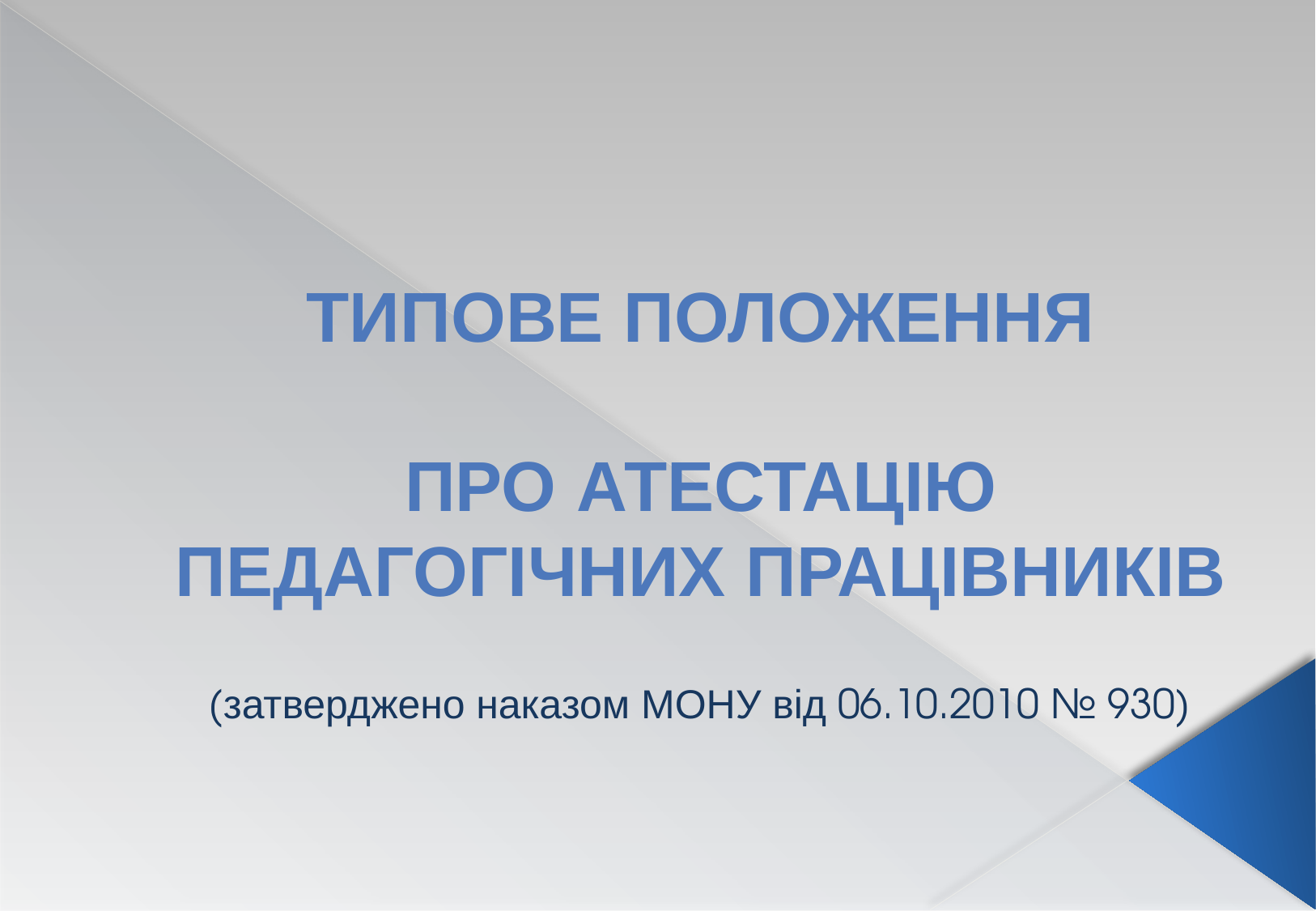

# ТИПОВЕ ПОЛОЖЕННЯ про атестацію педагогічних працівників
(затверджено наказом МОНУ від 06.10.2010 № 930)